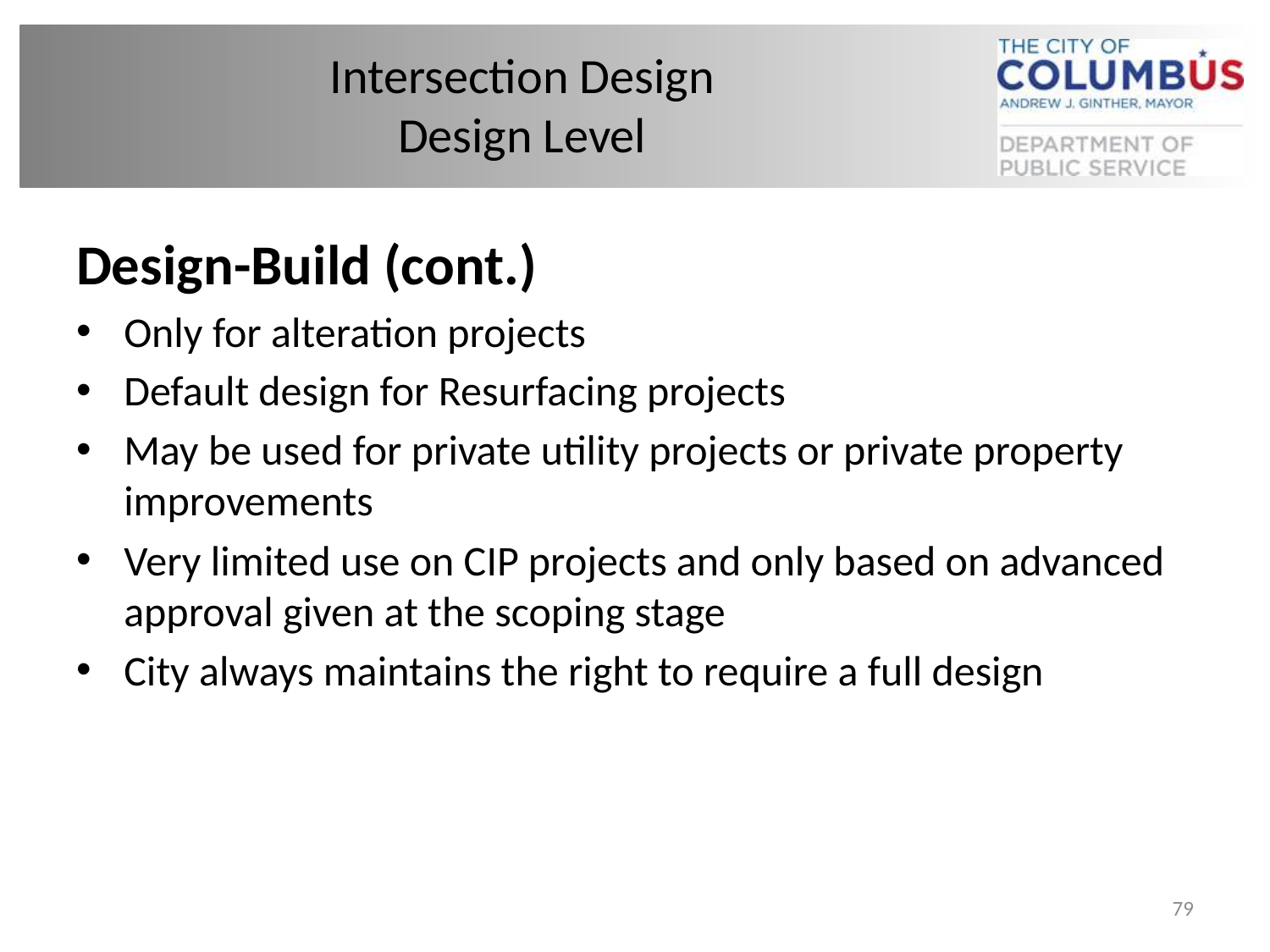

Intersection Design
Design Level
Design-Build (cont.)
Only for alteration projects
Default design for Resurfacing projects
May be used for private utility projects or private property improvements
Very limited use on CIP projects and only based on advanced approval given at the scoping stage
City always maintains the right to require a full design

79